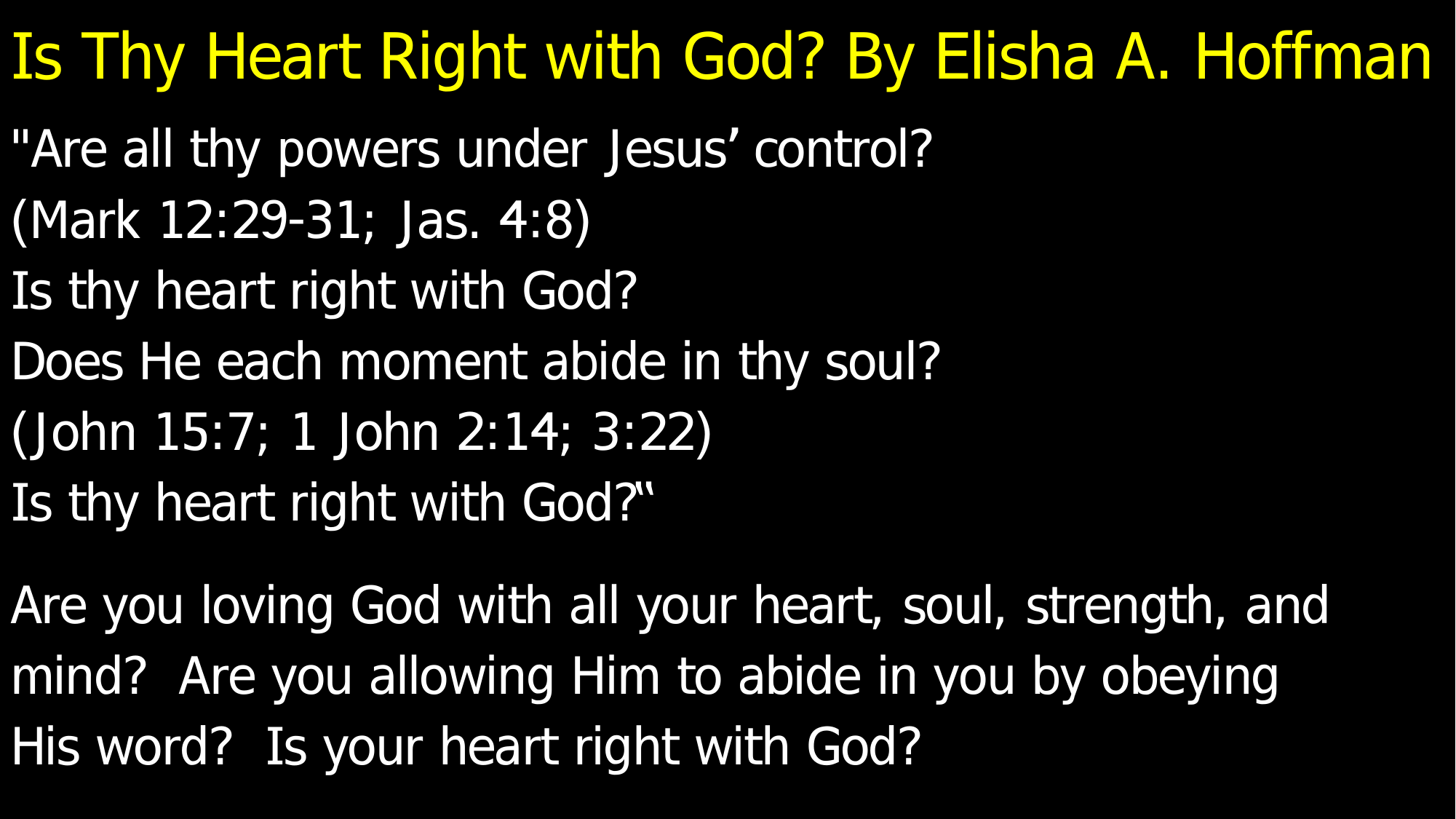

# Is Thy Heart Right with God? By Elisha A. Hoffman
"Are all thy powers under Jesus’ control?
(Mark 12:29-31; Jas. 4:8)
Is thy heart right with God?
Does He each moment abide in thy soul?
(John 15:7; 1 John 2:14; 3:22)
Is thy heart right with God?“

Are you loving God with all your heart, soul, strength, and
mind?  Are you allowing Him to abide in you by obeying
His word?  Is your heart right with God?